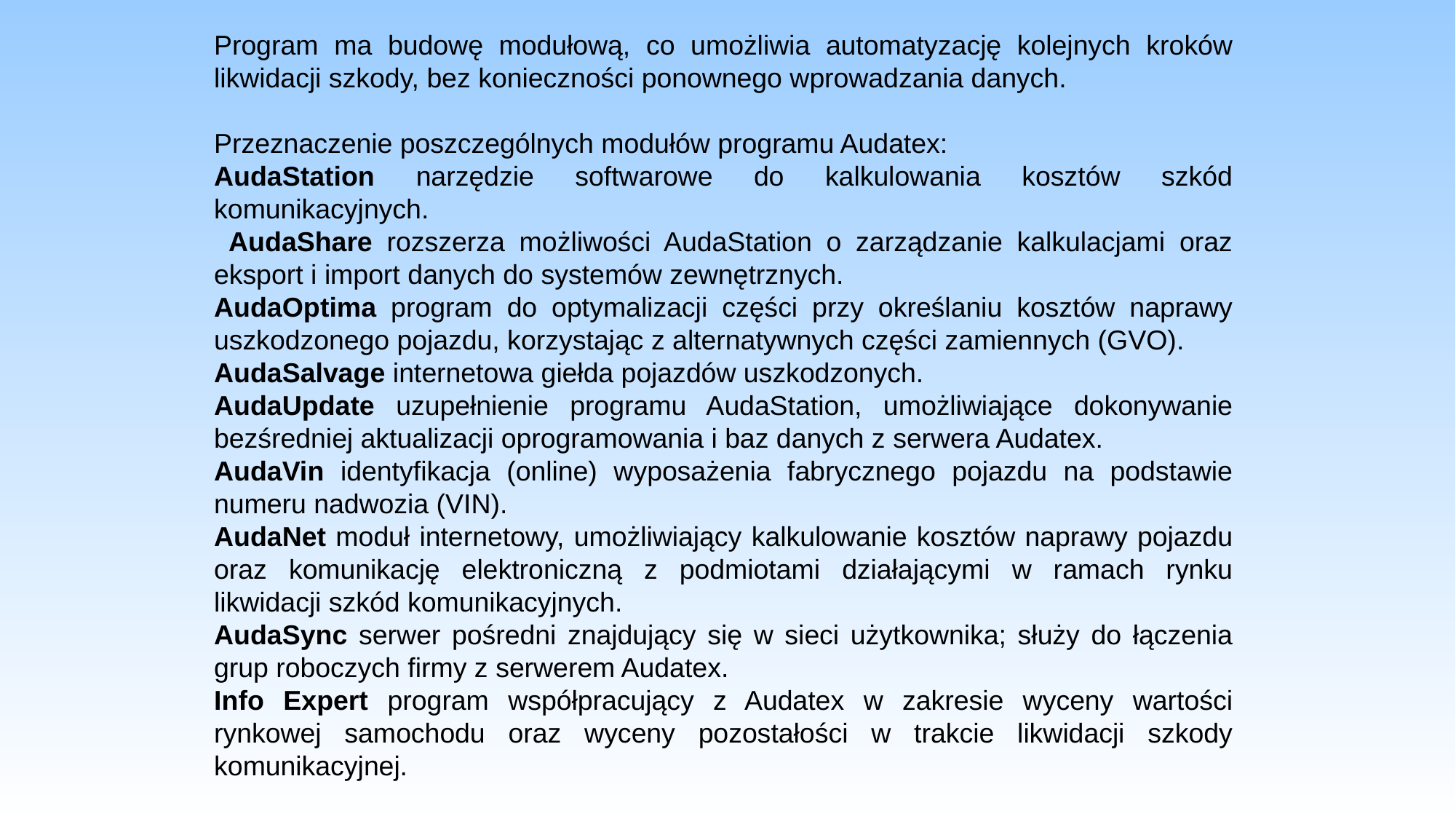

Program ma budowę modułową, co umożliwia automatyzację kolejnych kroków likwidacji szkody, bez konieczności ponownego wprowadzania danych.

Przeznaczenie poszczególnych modułów programu Audatex:
AudaStation narzędzie softwarowe do kalkulowania kosztów szkód komunikacyjnych.
 AudaShare rozszerza możliwości AudaStation o zarządzanie kalkulacjami oraz eksport i import danych do systemów zewnętrznych.
AudaOptima program do optymalizacji części przy określaniu kosztów naprawy uszkodzonego pojazdu, korzystając z alternatywnych części zamiennych (GVO).
AudaSalvage internetowa giełda pojazdów uszkodzonych.
AudaUpdate uzupełnienie programu AudaStation, umożliwiające dokonywanie bezśredniej aktualizacji oprogramowania i baz danych z serwera Audatex.
AudaVin identyfikacja (online) wyposażenia fabrycznego pojazdu na podstawie numeru nadwozia (VIN).
AudaNet moduł internetowy, umożliwiający kalkulowanie kosztów naprawy pojazdu oraz komunikację elektroniczną z podmiotami działającymi w ramach rynku likwidacji szkód komunikacyjnych.
AudaSync serwer pośredni znajdujący się w sieci użytkownika; służy do łączenia grup roboczych firmy z serwerem Audatex.
Info Expert program współpracujący z Audatex w zakresie wyceny wartości rynkowej samochodu oraz wyceny pozostałości w trakcie likwidacji szkody komunikacyjnej.